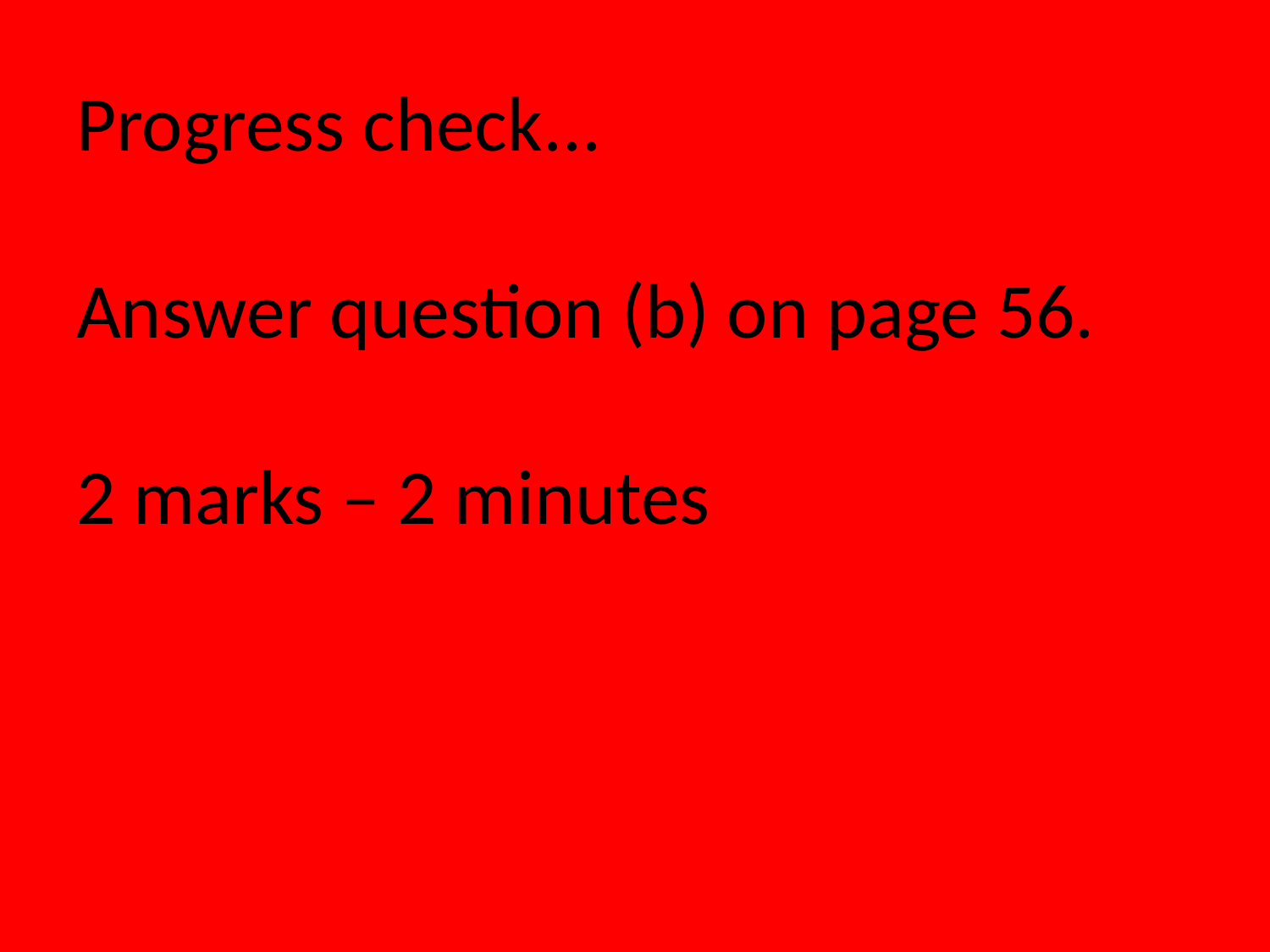

# Progress check... Answer question (b) on page 56. 2 marks – 2 minutes